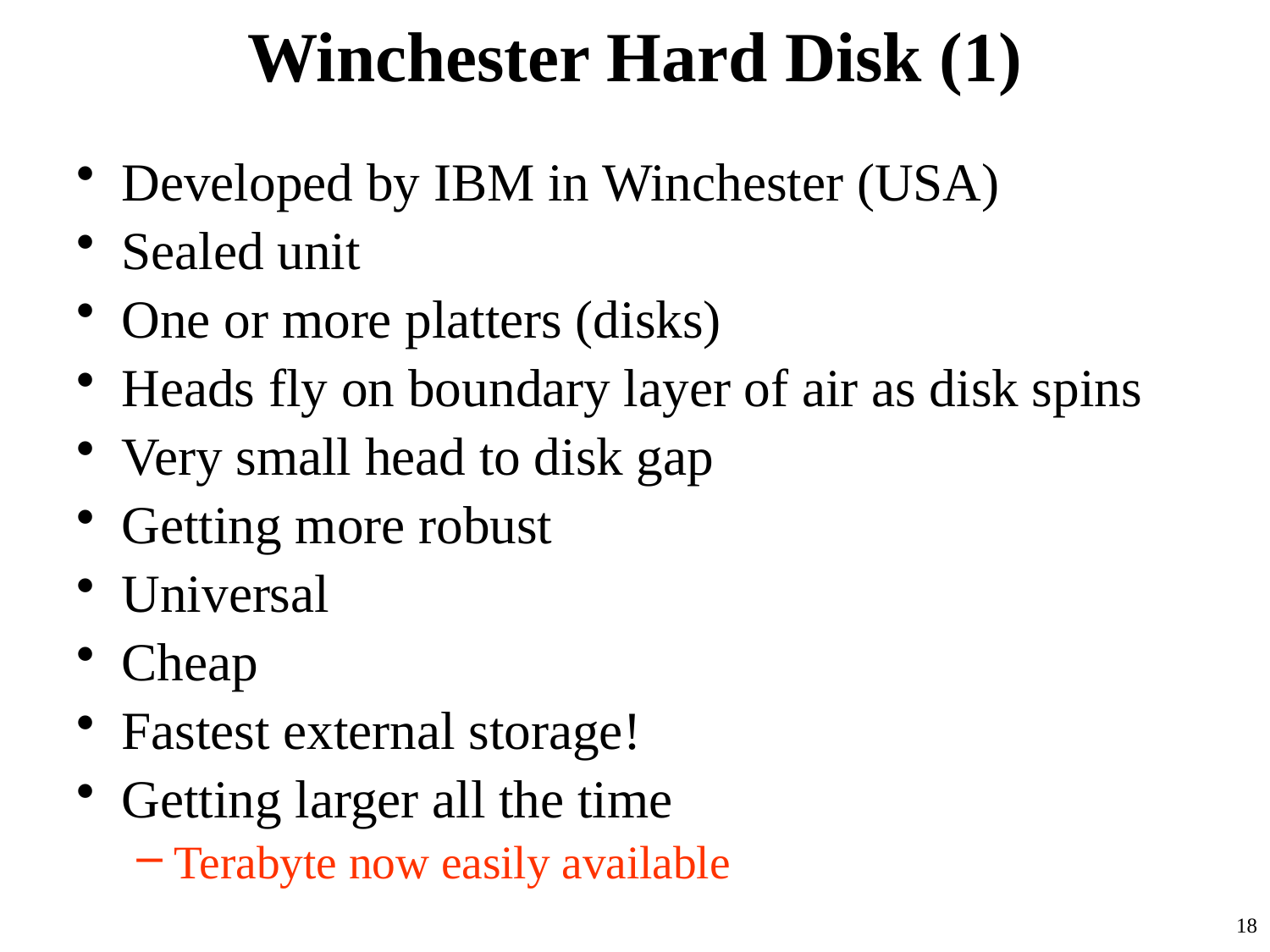

# Winchester Hard Disk (1)
Developed by IBM in Winchester (USA)
Sealed unit
One or more platters (disks)
Heads fly on boundary layer of air as disk spins
Very small head to disk gap
Getting more robust
Universal
Cheap
Fastest external storage!
Getting larger all the time
Terabyte now easily available
18